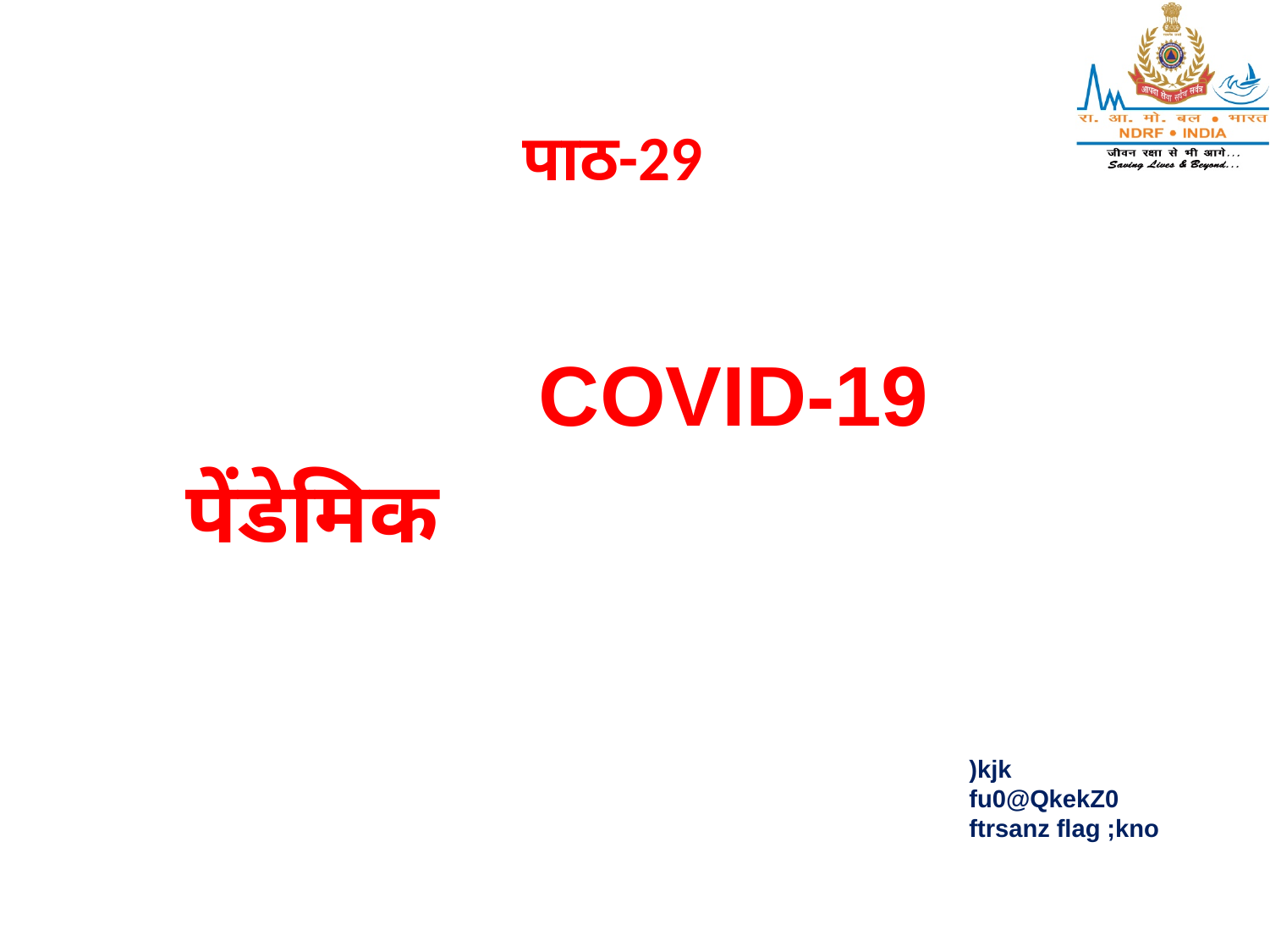

पाठ-29
# COVID-19 पेंडेमिक
)kjk
fu0@QkekZ0
ftrsanz flag ;kno